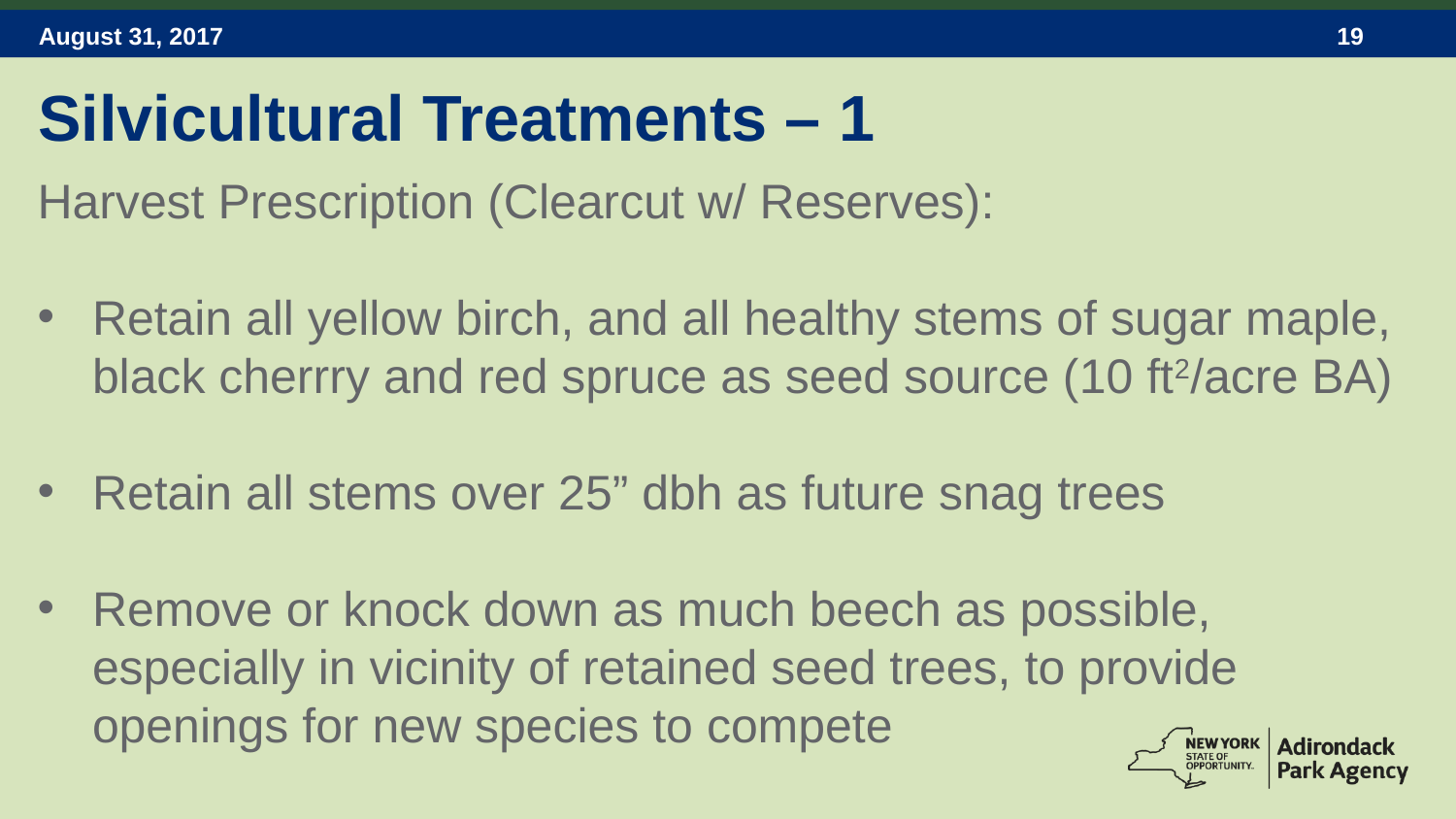

Silvicultural Treatments – 1
Harvest Prescription (Clearcut w/ Reserves):

Retain all yellow birch, and all healthy stems of sugar maple, black cherrry and red spruce as seed source (10 ft2/acre BA)

Retain all stems over 25” dbh as future snag trees

Remove or knock down as much beech as possible, especially in vicinity of retained seed trees, to provide openings for new species to compete